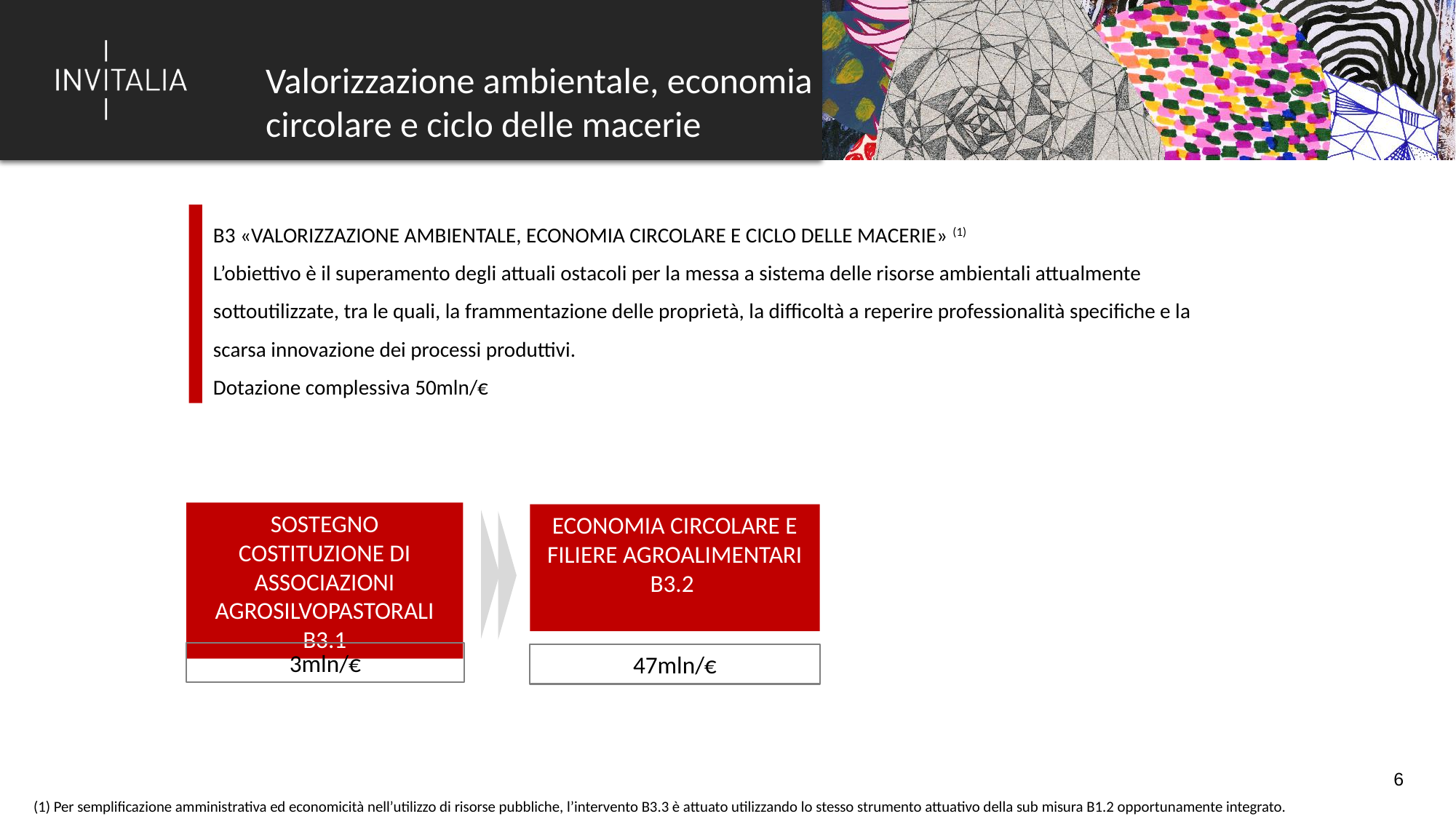

Valorizzazione ambientale, economia circolare e ciclo delle macerie
B3 «VALORIZZAZIONE AMBIENTALE, ECONOMIA CIRCOLARE E CICLO DELLE MACERIE» (1)
L’obiettivo è il superamento degli attuali ostacoli per la messa a sistema delle risorse ambientali attualmente sottoutilizzate, tra le quali, la frammentazione delle proprietà, la difficoltà a reperire professionalità specifiche e la scarsa innovazione dei processi produttivi.
Dotazione complessiva 50mln/€

SOSTEGNO COSTITUZIONE DI ASSOCIAZIONI AGROSILVOPASTORALI
B3.1
ECONOMIA CIRCOLARE E FILIERE AGROALIMENTARI
B3.2

3mln/€
47mln/€
6
(1) Per semplificazione amministrativa ed economicità nell’utilizzo di risorse pubbliche, l’intervento B3.3 è attuato utilizzando lo stesso strumento attuativo della sub misura B1.2 opportunamente integrato.